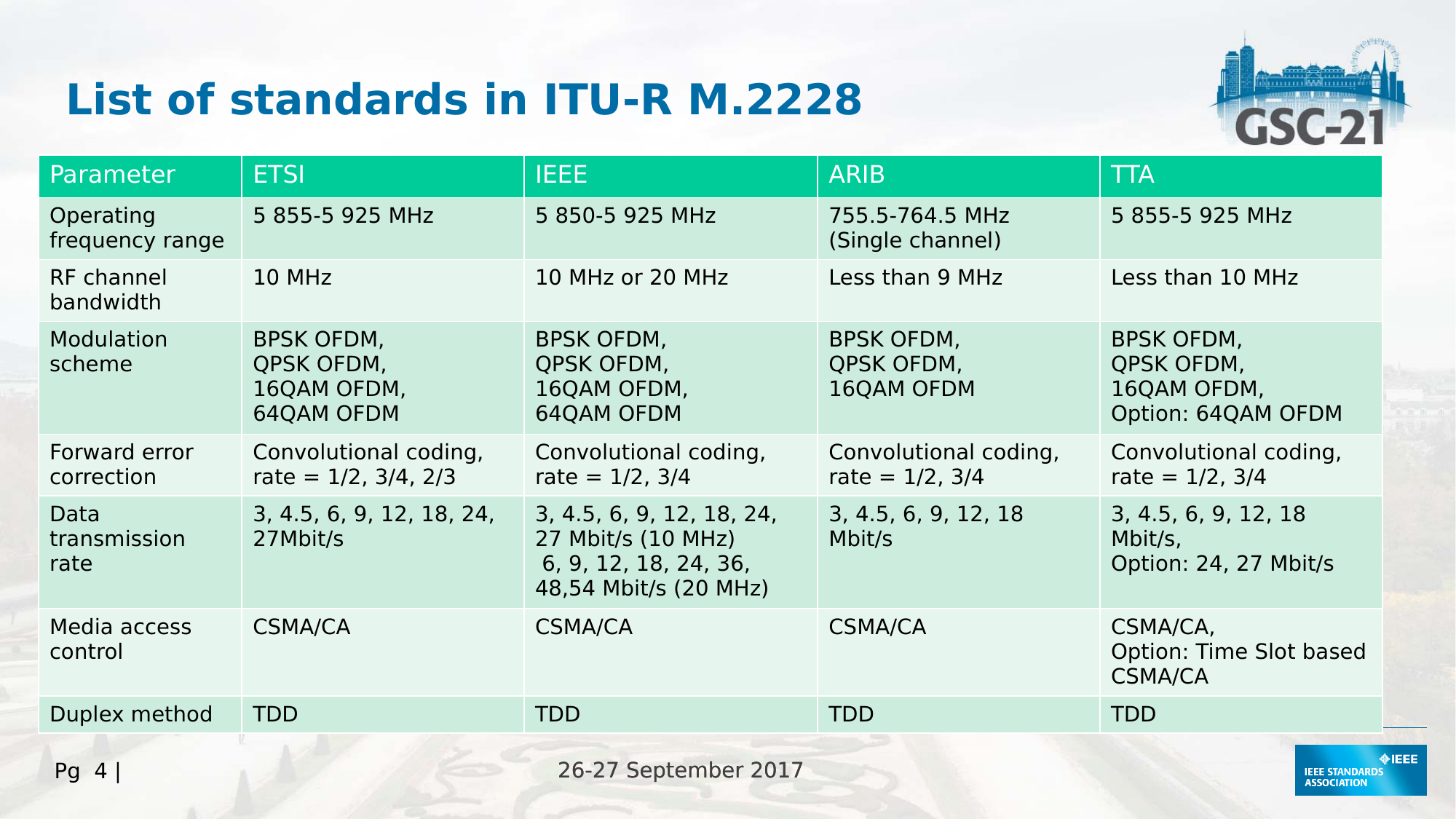

List of standards in ITU-R M.2228
| Parameter | ETSI | IEEE | ARIB | TTA |
| --- | --- | --- | --- | --- |
| Operating frequency range | 5 855-5 925 MHz | 5 850-5 925 MHz | 755.5-764.5 MHz (Single channel) | 5 855-5 925 MHz |
| RF channel bandwidth | 10 MHz | 10 MHz or 20 MHz | Less than 9 MHz | Less than 10 MHz |
| Modulation scheme | BPSK OFDM, QPSK OFDM, 16QAM OFDM, 64QAM OFDM | BPSK OFDM, QPSK OFDM, 16QAM OFDM, 64QAM OFDM | BPSK OFDM, QPSK OFDM, 16QAM OFDM | BPSK OFDM, QPSK OFDM, 16QAM OFDM, Option: 64QAM OFDM |
| Forward error correction | Convolutional coding, rate = 1/2, 3/4, 2/3 | Convolutional coding, rate = 1/2, 3/4 | Convolutional coding, rate = 1/2, 3/4 | Convolutional coding, rate = 1/2, 3/4 |
| Data transmission rate | 3, 4.5, 6, 9, 12, 18, 24, 27Mbit/s | 3, 4.5, 6, 9, 12, 18, 24, 27 Mbit/s (10 MHz) 6, 9, 12, 18, 24, 36, 48,54 Mbit/s (20 MHz) | 3, 4.5, 6, 9, 12, 18 Mbit/s | 3, 4.5, 6, 9, 12, 18 Mbit/s, Option: 24, 27 Mbit/s |
| Media access control | CSMA/CA | CSMA/CA | CSMA/CA | CSMA/CA, Option: Time Slot based CSMA/CA |
| Duplex method | TDD | TDD | TDD | TDD |
Pg  4 |